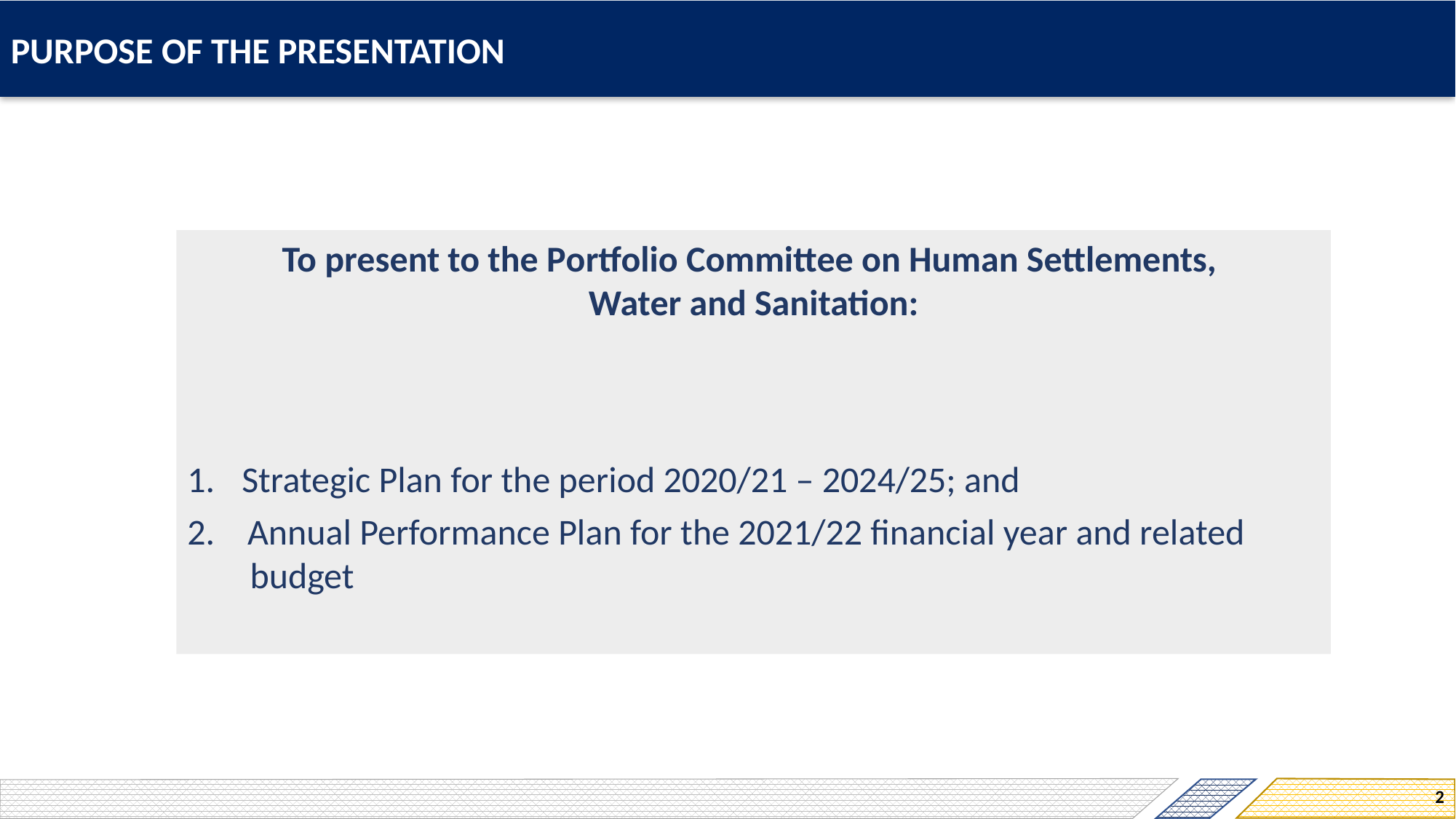

PURPOSE OF THE PRESENTATION
To present to the Portfolio Committee on Human Settlements,
Water and Sanitation:

Strategic Plan for the period 2020/21 – 2024/25; and
2.    Annual Performance Plan for the 2021/22 financial year and related
 budget

2